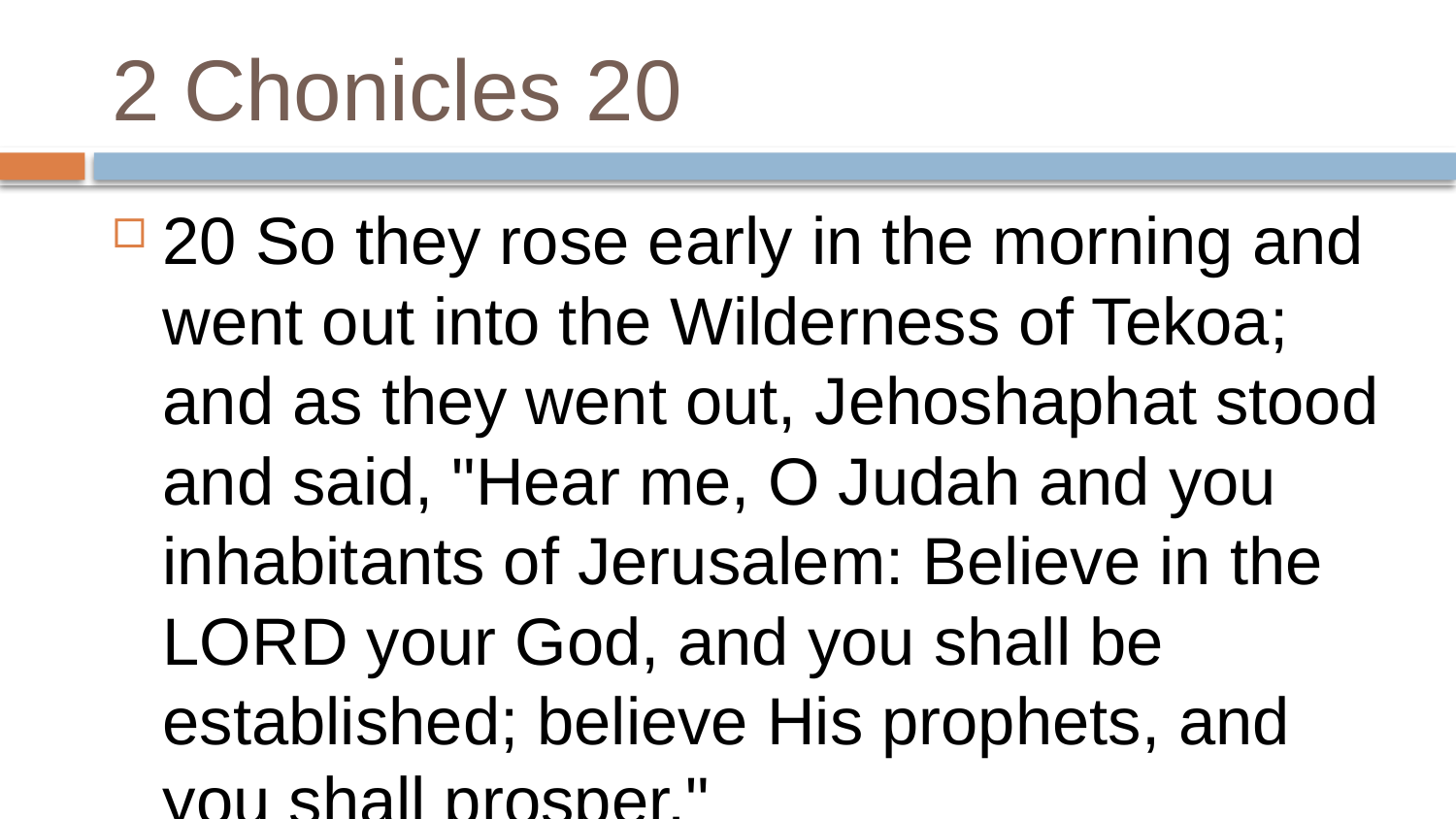

# 2 Chonicles 20
20 So they rose early in the morning and went out into the Wilderness of Tekoa; and as they went out, Jehoshaphat stood and said, "Hear me, O Judah and you inhabitants of Jerusalem: Believe in the LORD your God, and you shall be established; believe His prophets, and you shall prosper."